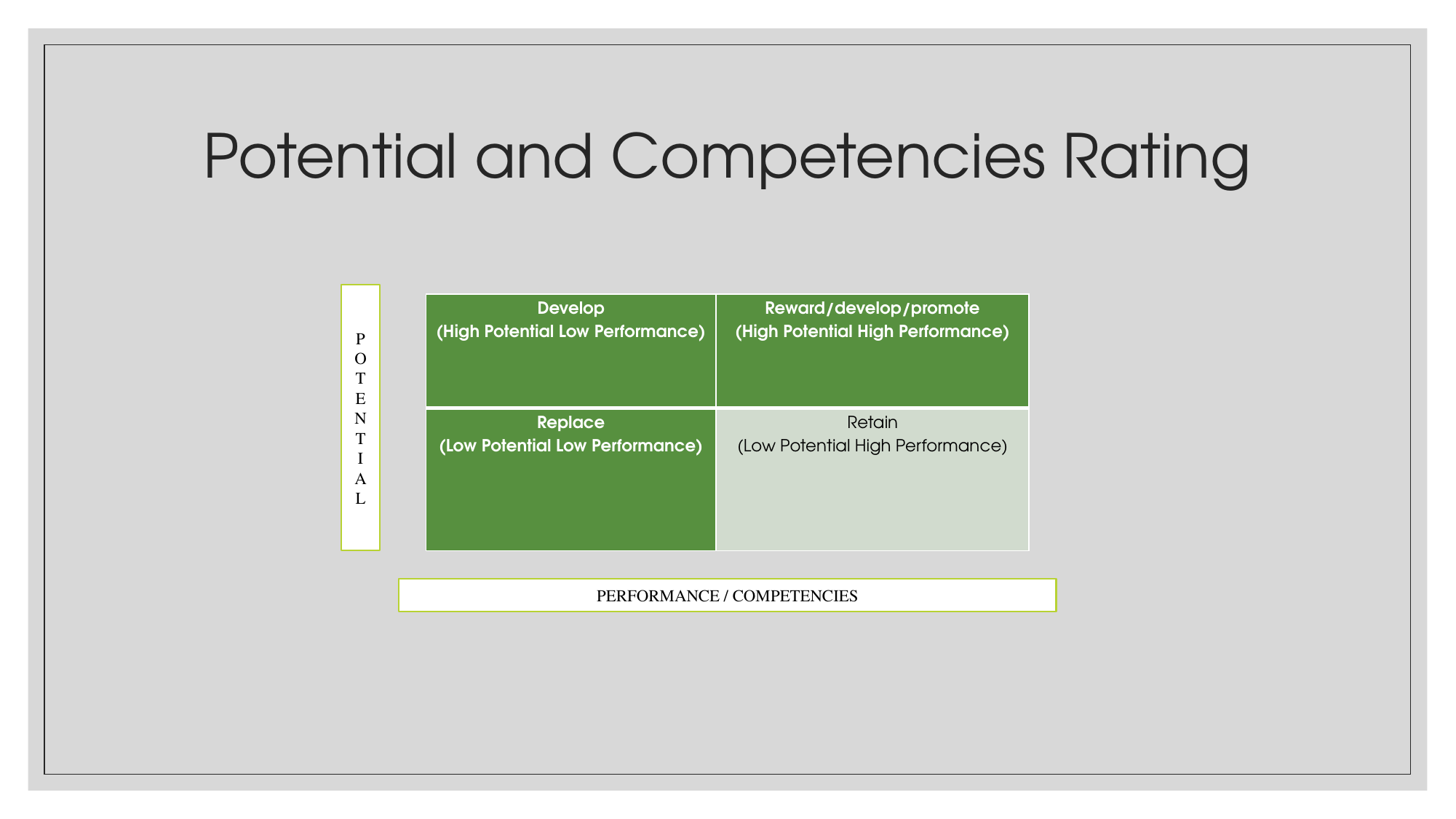

# Potential and Competencies Rating
POTENT IAL
| Develop (High Potential Low Performance) | Reward/develop/promote (High Potential High Performance) |
| --- | --- |
| Replace (Low Potential Low Performance) | Retain (Low Potential High Performance) |
PERFORMANCE / COMPETENCIES